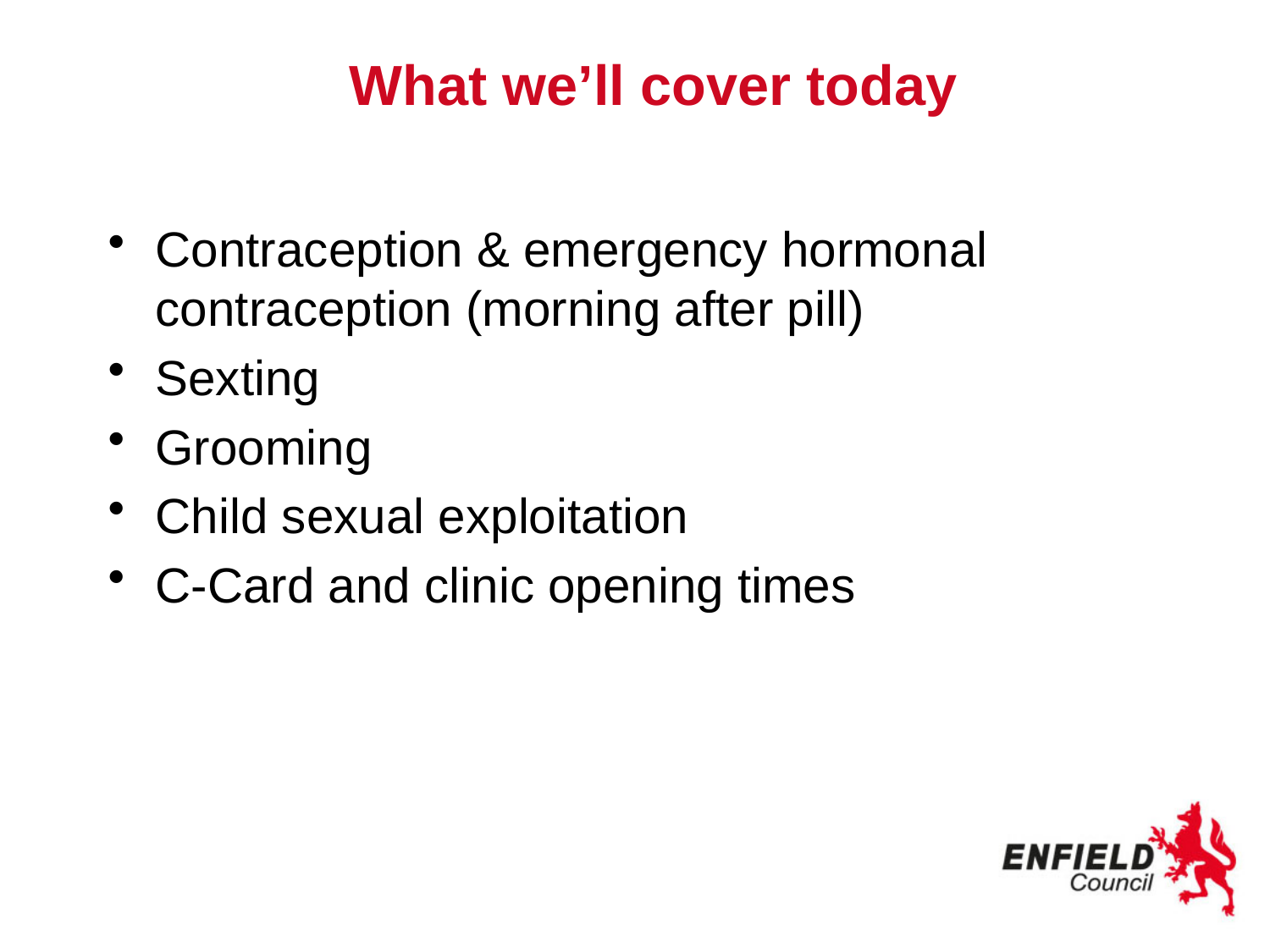

# What we’ll cover today
Contraception & emergency hormonal contraception (morning after pill)
Sexting
Grooming
Child sexual exploitation
C-Card and clinic opening times